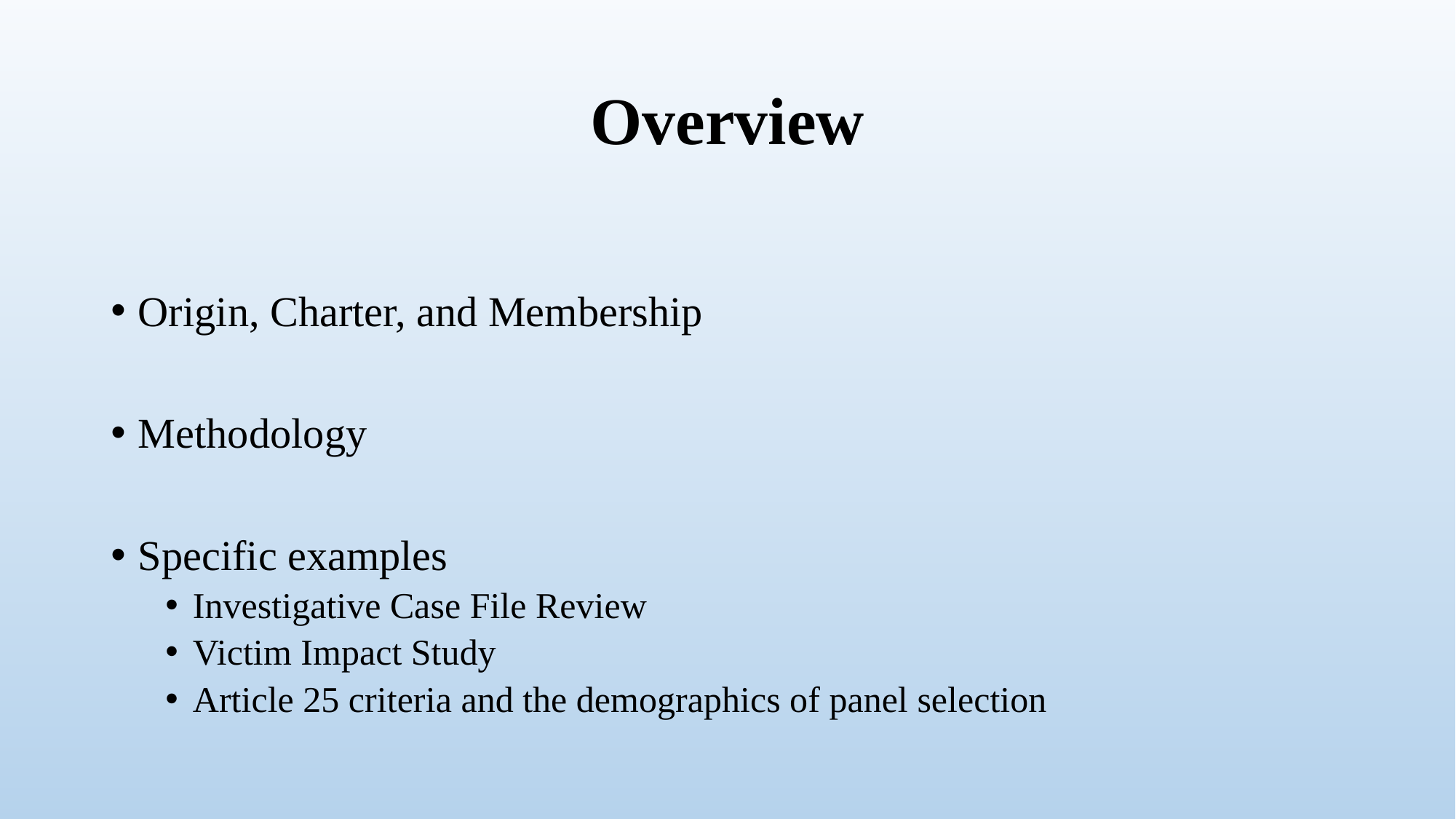

# Overview

Origin, Charter, and Membership

Methodology

Specific examples
Investigative Case File Review
Victim Impact Study
Article 25 criteria and the demographics of panel selection